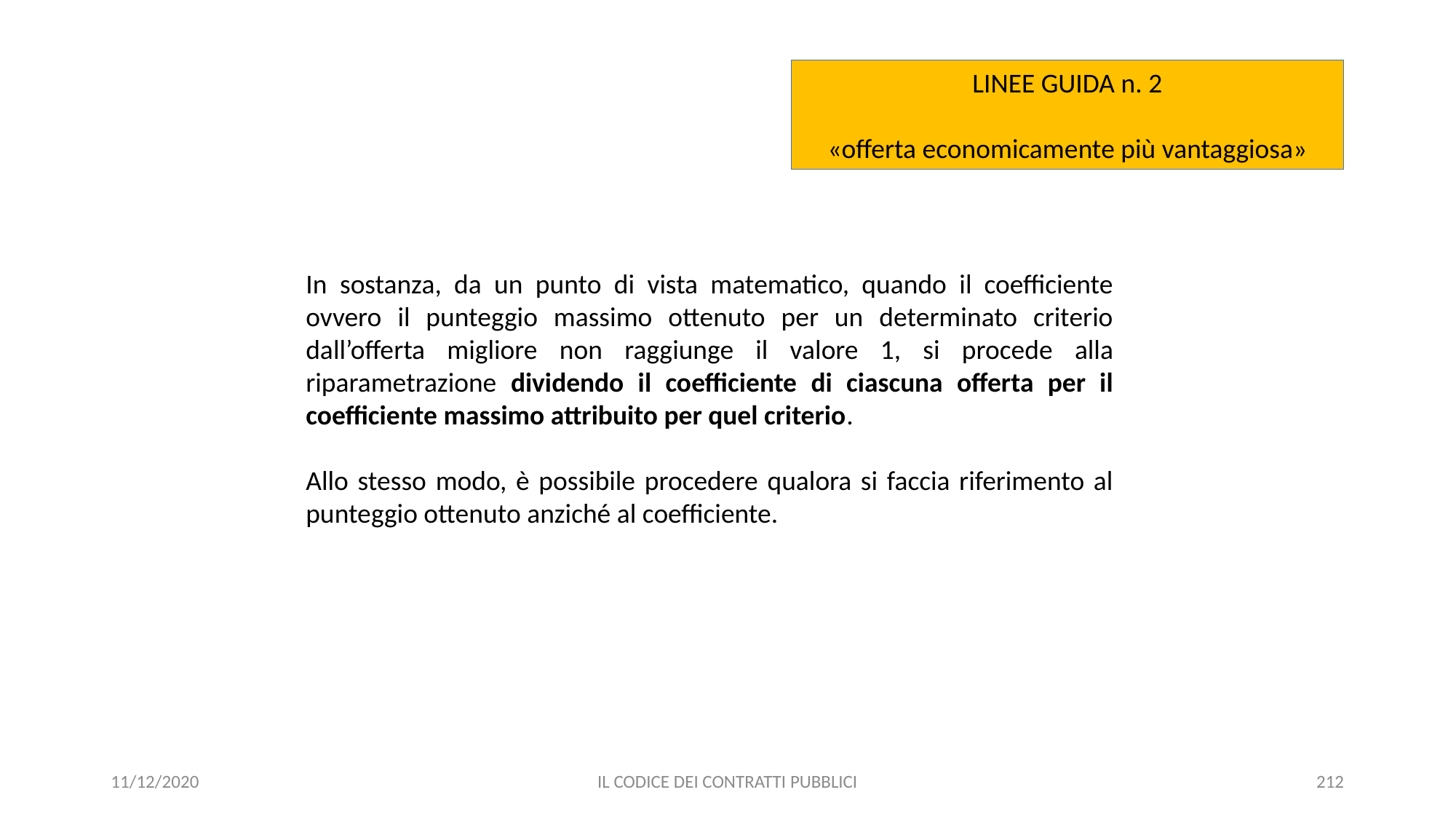

LINEE GUIDA n. 2

«offerta economicamente più vantaggiosa»
In sostanza, da un punto di vista matematico, quando il coefficiente ovvero il punteggio massimo ottenuto per un determinato criterio dall’offerta migliore non raggiunge il valore 1, si procede alla riparametrazione dividendo il coefficiente di ciascuna offerta per il coefficiente massimo attribuito per quel criterio.

Allo stesso modo, è possibile procedere qualora si faccia riferimento al punteggio ottenuto anziché al coefficiente.
11/12/2020
IL CODICE DEI CONTRATTI PUBBLICI
212